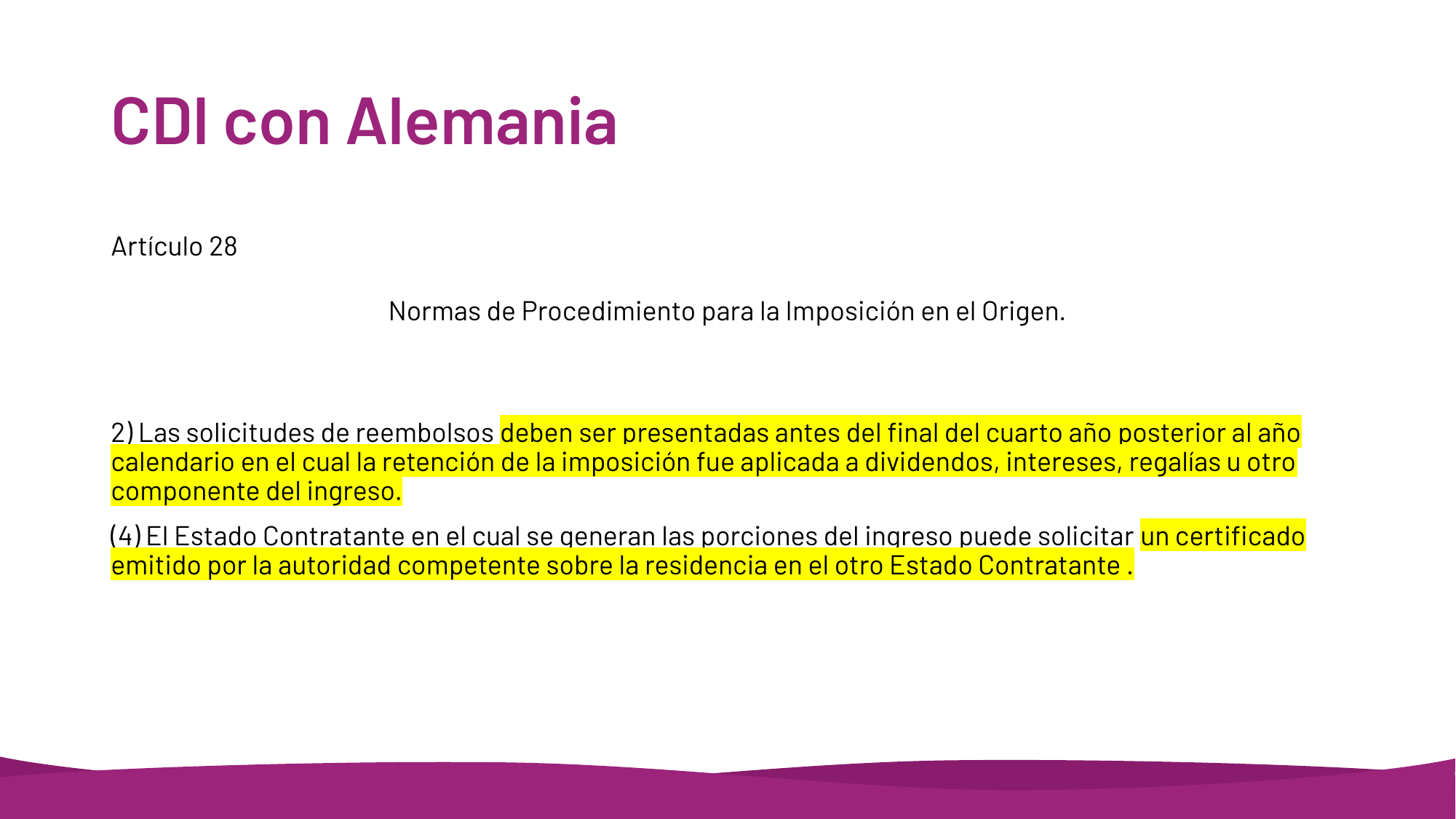

# CDI con Alemania
Artículo 28
Normas de Procedimiento para la Imposición en el Origen.

2) Las solicitudes de reembolsos deben ser presentadas antes del final del cuarto año posterior al año calendario en el cual la retención de la imposición fue aplicada a dividendos, intereses, regalías u otro componente del ingreso.
(4) El Estado Contratante en el cual se generan las porciones del ingreso puede solicitar un certificado emitido por la autoridad competente sobre la residencia en el otro Estado Contratante .